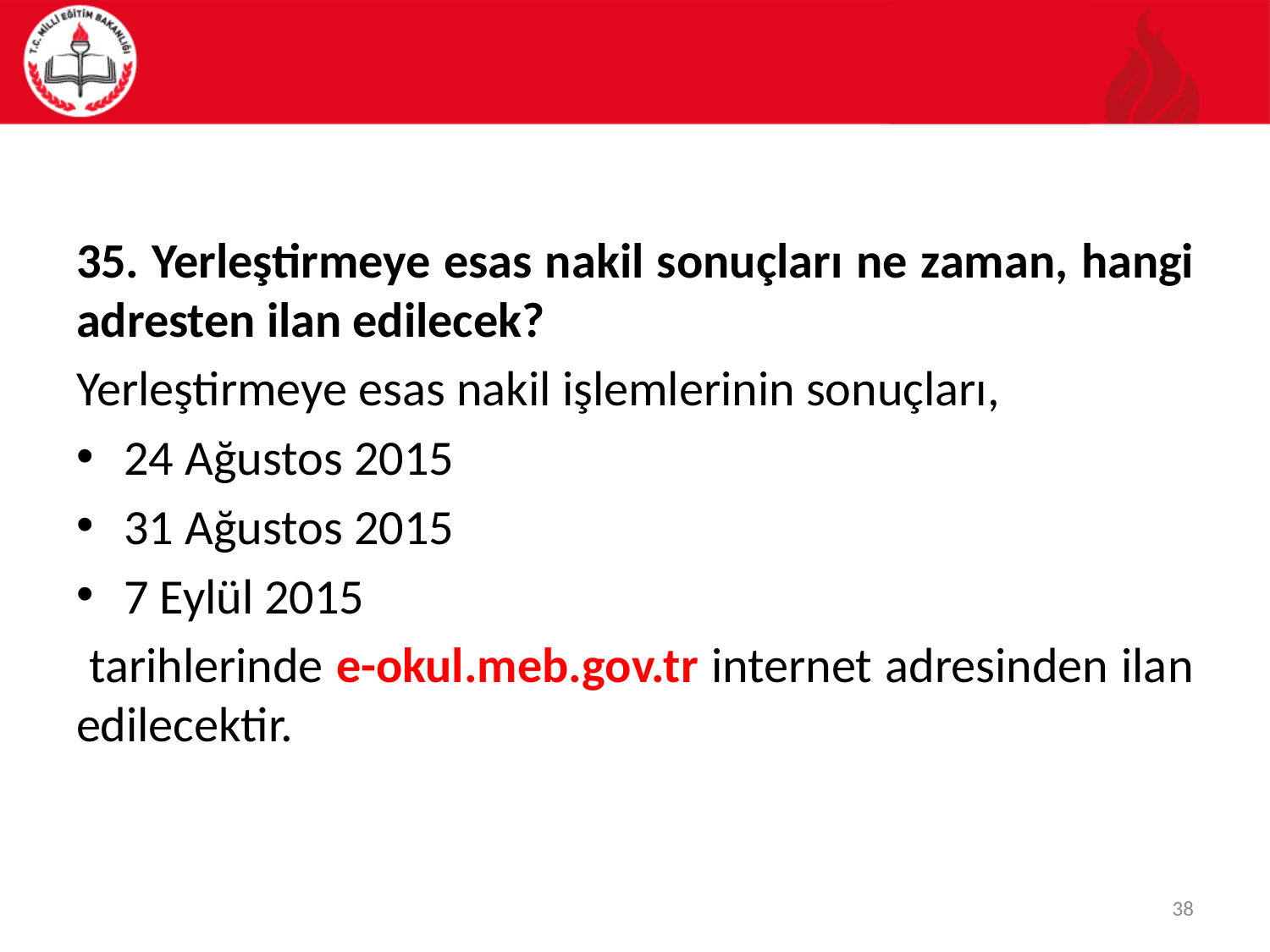

#
35. Yerleştirmeye esas nakil sonuçları ne zaman, hangi adresten ilan edilecek?
Yerleştirmeye esas nakil işlemlerinin sonuçları,
24 Ağustos 2015
31 Ağustos 2015
7 Eylül 2015
 tarihlerinde e-okul.meb.gov.tr internet adresinden ilan edilecektir.

38